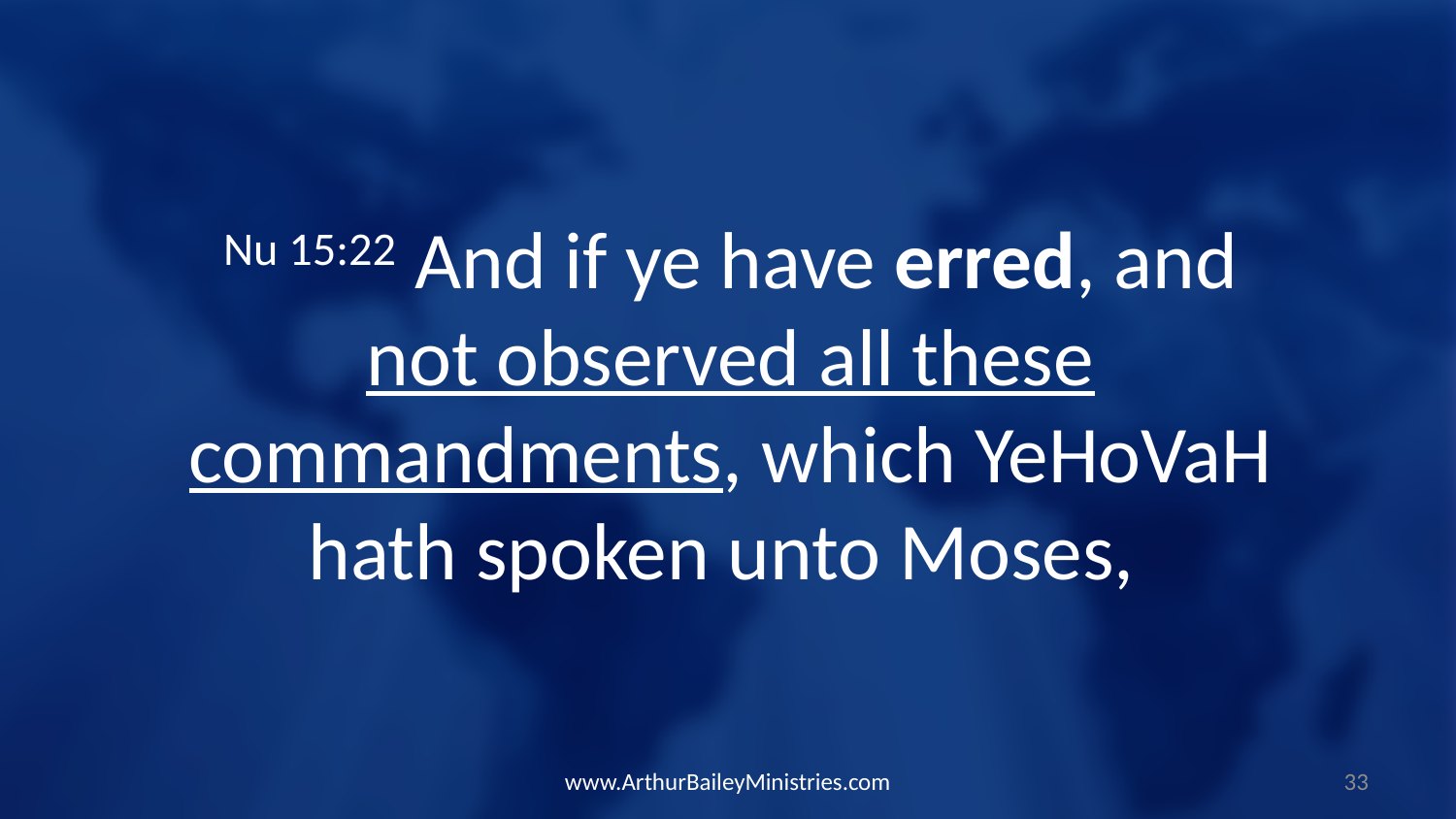

Nu 15:22 And if ye have erred, and not observed all these commandments, which YeHoVaH hath spoken unto Moses,

www.ArthurBaileyMinistries.com
33